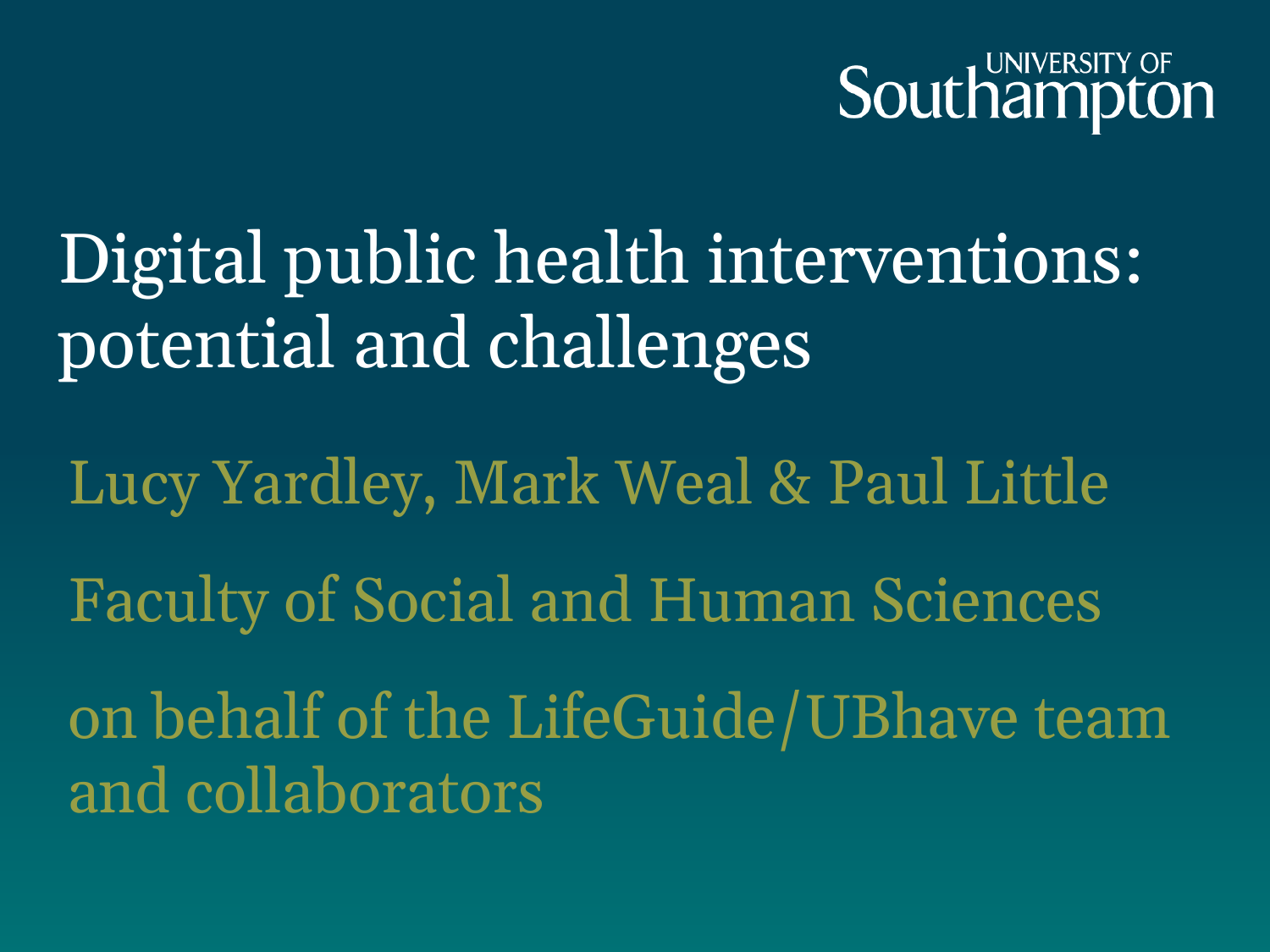

# Digital public health interventions: potential and challenges
Lucy Yardley, Mark Weal & Paul Little
Faculty of Social and Human Sciences
on behalf of the LifeGuide/UBhave team and collaborators